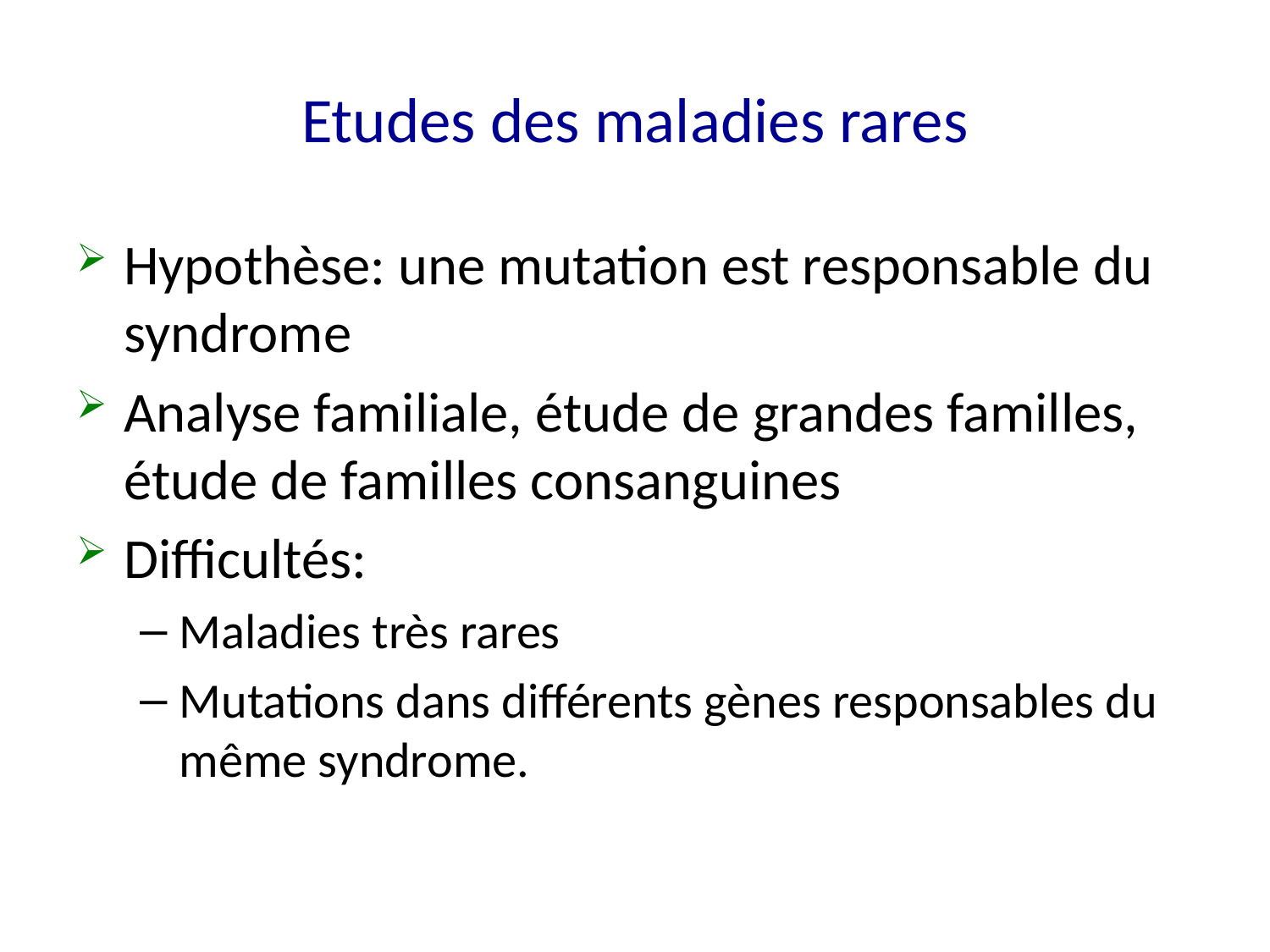

# Etudes des maladies rares
Hypothèse: une mutation est responsable du syndrome
Analyse familiale, étude de grandes familles, étude de familles consanguines
Difficultés:
Maladies très rares
Mutations dans différents gènes responsables du même syndrome.